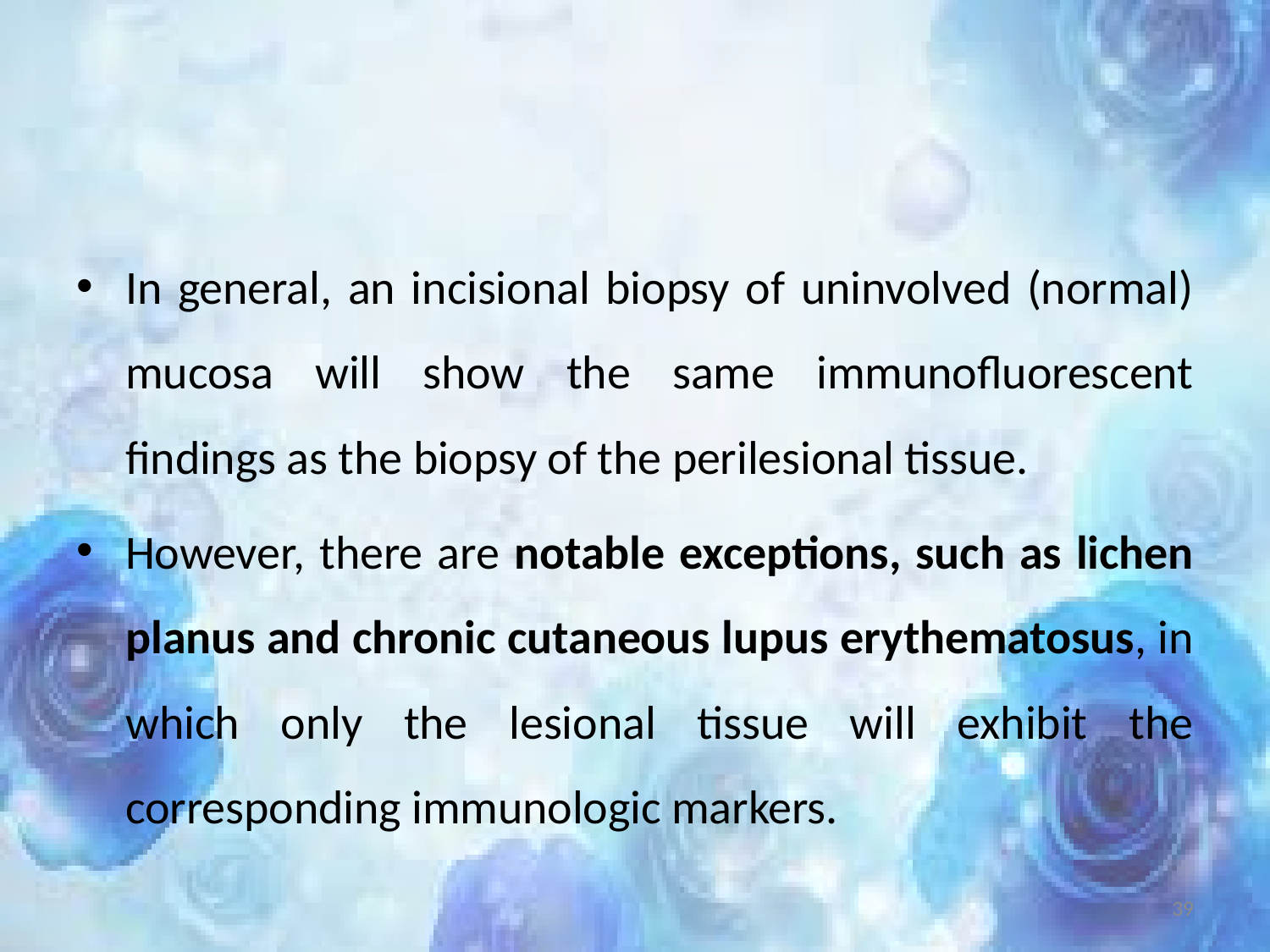

#
In general, an incisional biopsy of uninvolved (normal) mucosa will show the same immunofluorescent findings as the biopsy of the perilesional tissue.
However, there are notable exceptions, such as lichen planus and chronic cutaneous lupus erythematosus, in which only the lesional tissue will exhibit the corresponding immunologic markers.
39